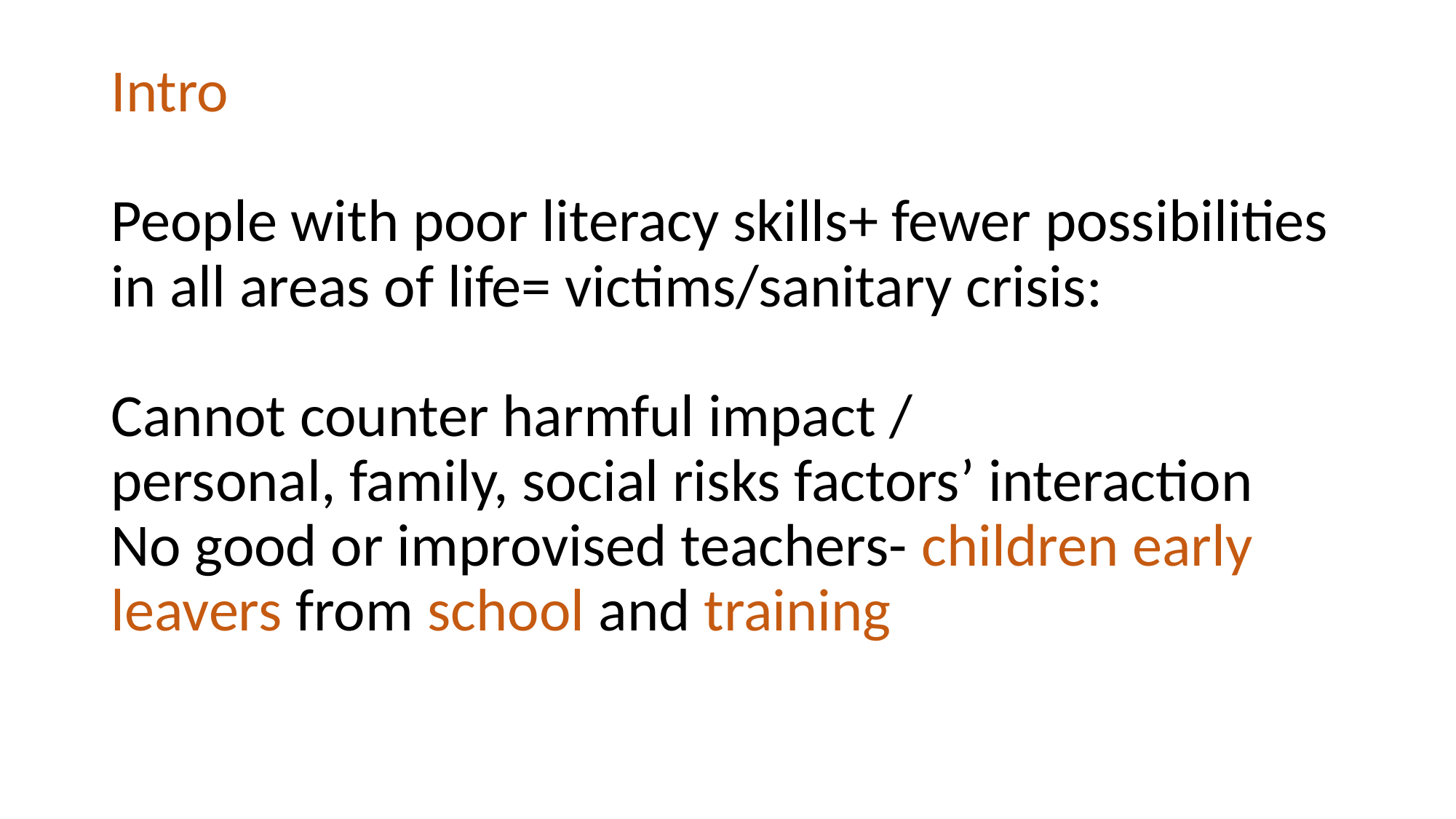

# Intro People with poor literacy skills+ fewer possibilities in all areas of life= victims/sanitary crisis: Cannot counter harmful impact / personal, family, social risks factors’ interaction No good or improvised teachers- children early leavers from school and training